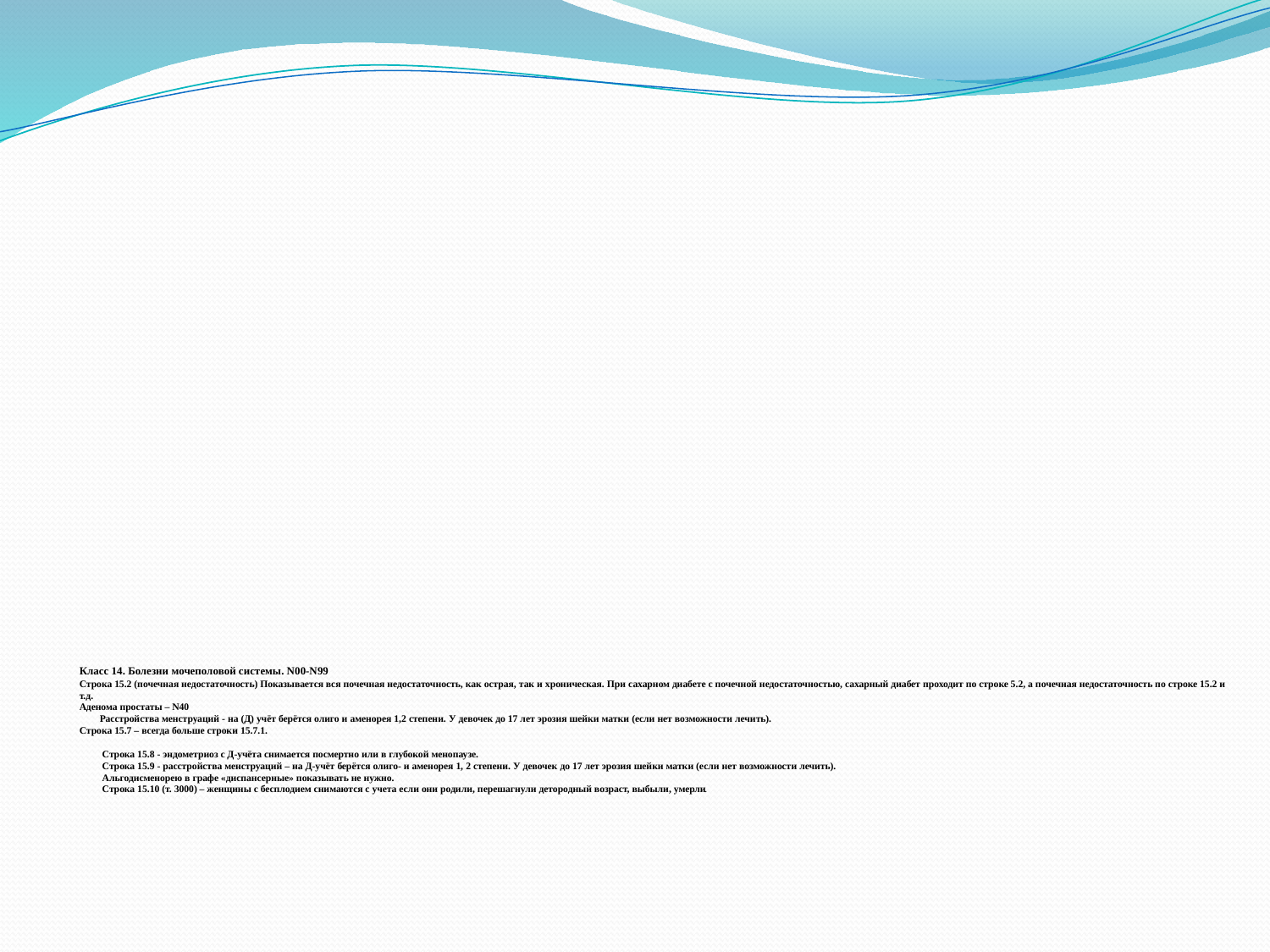

# Класс 14. Болезни мочеполовой системы. N00-N99 Строка 15.2 (почечная недостаточность) Показывается вся почечная недостаточность, как острая, так и хроническая. При сахарном диабете с почечной недостаточностью, сахарный диабет проходит по строке 5.2, а почечная недостаточность по строке 15.2 и т.д. Аденома простаты – N40 Расстройства менструаций - на (Д) учёт берётся олиго и аменорея 1,2 степени. У девочек до 17 лет эрозия шейки матки (если нет возможности лечить). Строка 15.7 – всегда больше строки 15.7.1. Строка 15.8 - эндометриоз с Д-учёта снимается посмертно или в глубокой менопаузе. Строка 15.9 - расстройства менструаций – на Д-учёт берётся олиго- и аменорея 1, 2 степени. У девочек до 17 лет эрозия шейки матки (если нет возможности лечить). Альгодисменорею в графе «диспансерные» показывать не нужно. Строка 15.10 (т. 3000) – женщины с бесплодием снимаются с учета если они родили, перешагнули детородный возраст, выбыли, умерли.